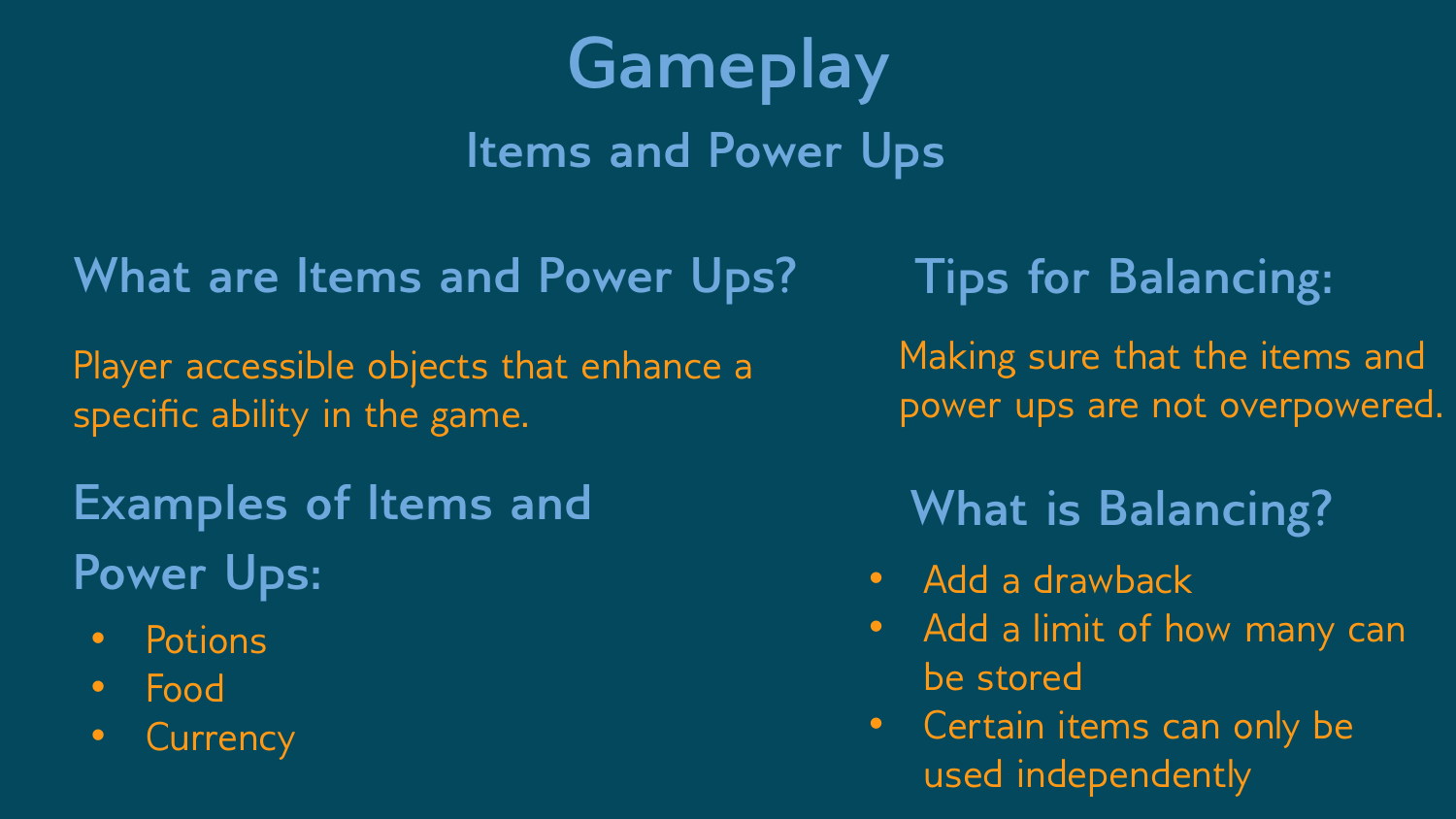

Gameplay
Items and Power Ups
What are Items and Power Ups?
Tips for Balancing:
Making sure that the items and power ups are not overpowered.
Player accessible objects that enhance a specific ability in the game.
Examples of Items and Power Ups:
What is Balancing?
Add a drawback
Add a limit of how many can be stored
Certain items can only be used independently
Potions
Food
Currency